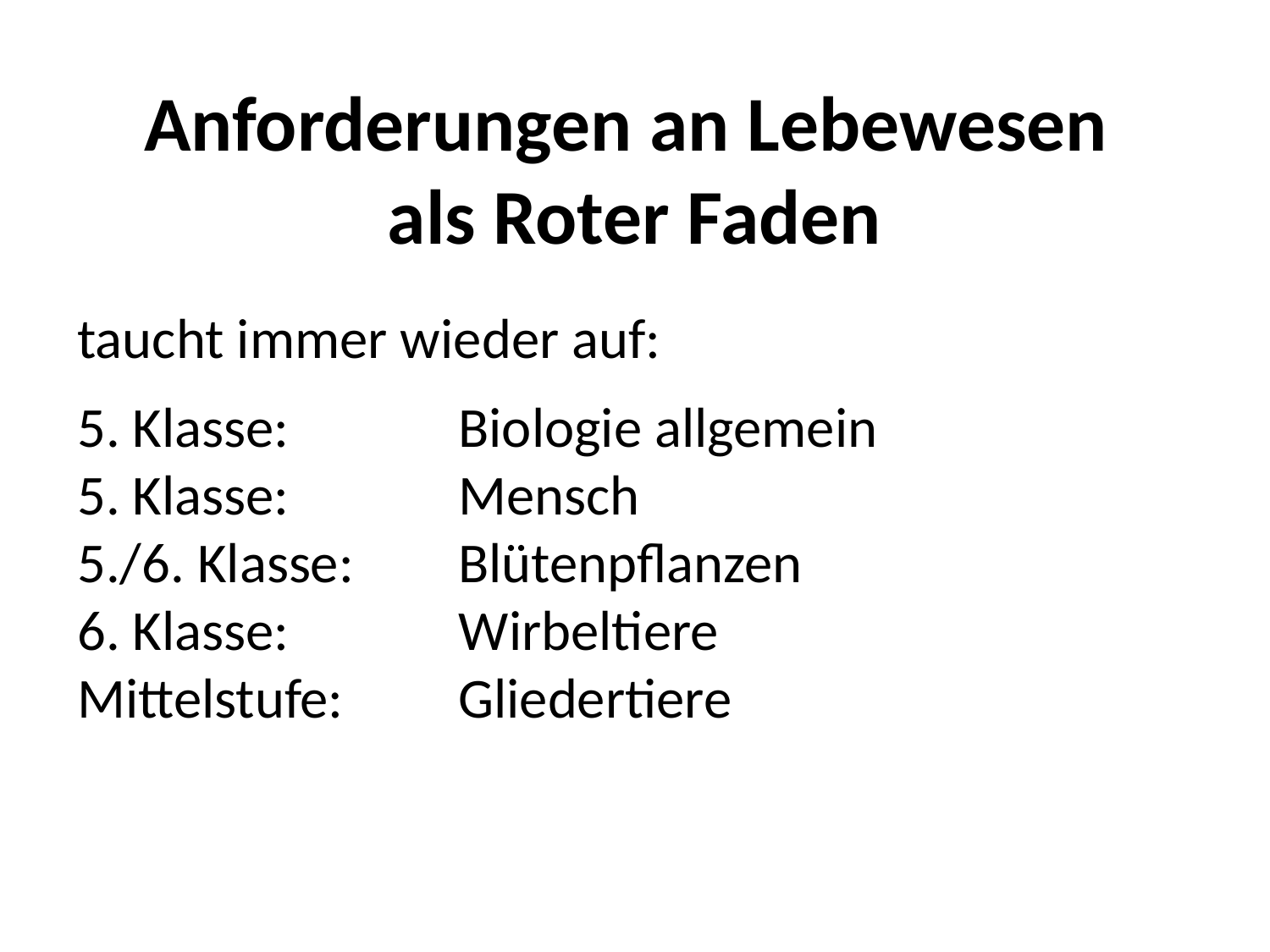

# Anforderungen an Lebewesen als Roter Faden

taucht immer wieder auf:
5. Klasse: 		Biologie allgemein
5. Klasse: 		Mensch
5./6. Klasse: 	Blütenpflanzen
6. Klasse: 		Wirbeltiere
Mittelstufe: 	Gliedertiere